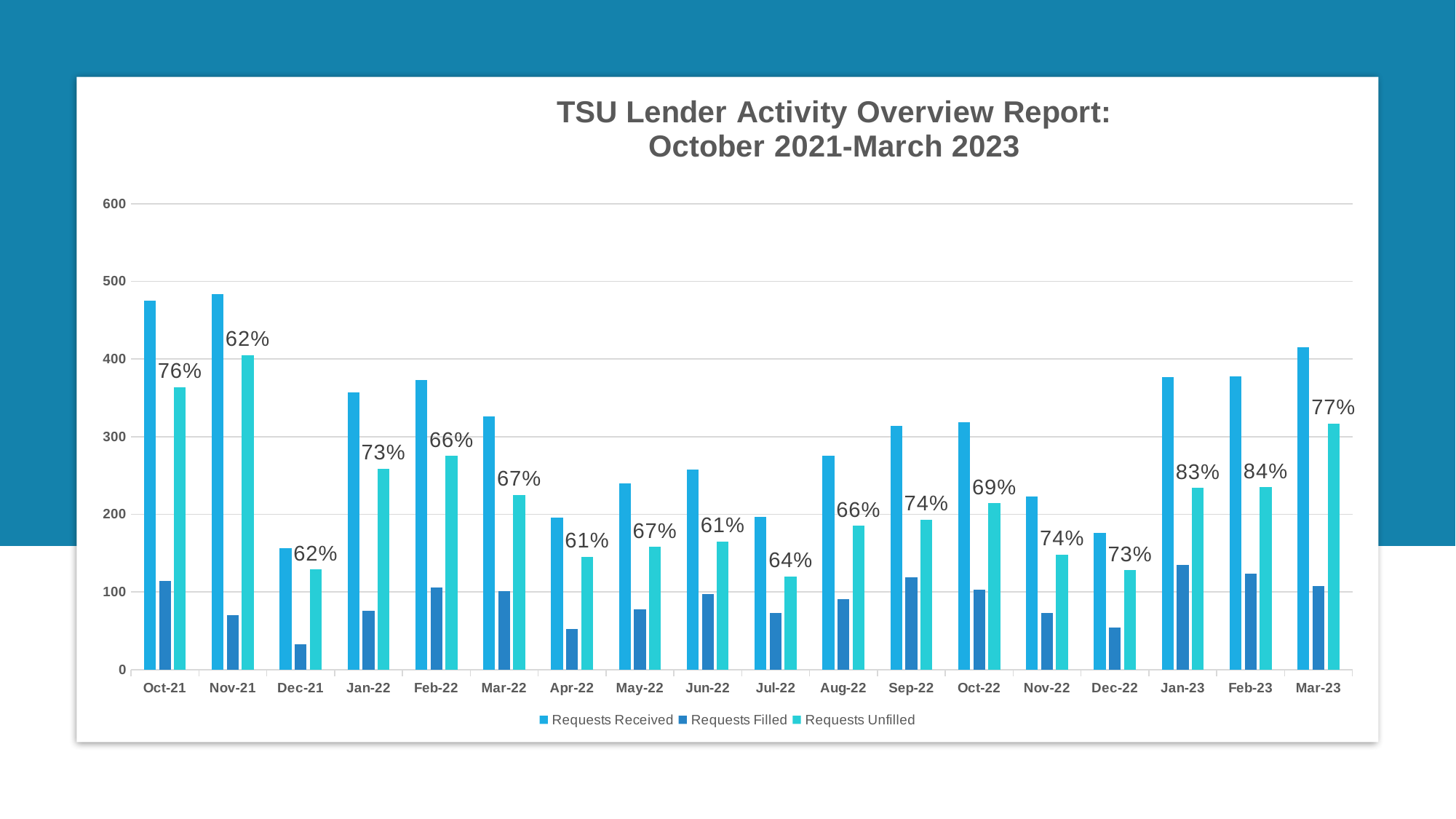

TSU Lender Activity Overview Report:
October 2021-March 2023

### Chart: TSU Lender Activity Overview Report:
October 2021-March 2023

| Category | Requests Received | Requests Filled | Requests Unfilled |
|---|---|---|---|
| 44986 | 415.0 | 108.0 | 317.0 |
| 44958 | 378.0 | 124.0 | 235.0 |
| 44927 | 377.0 | 135.0 | 234.0 |
| 44896 | 176.0 | 54.0 | 128.0 |
| 44866 | 223.0 | 73.0 | 148.0 |
| 44835 | 319.0 | 103.0 | 214.0 |
| 44805 | 314.0 | 119.0 | 193.0 |
| 44774 | 275.0 | 91.0 | 185.0 |
| 44743 | 197.0 | 73.0 | 120.0 |
| 44713 | 258.0 | 97.0 | 165.0 |
| 44682 | 240.0 | 78.0 | 158.0 |
| 44652 | 196.0 | 52.0 | 145.0 |
| 44621 | 326.0 | 101.0 | 225.0 |
| 44593 | 373.0 | 106.0 | 275.0 |
| 44562 | 357.0 | 76.0 | 259.0 |
| 44531 | 156.0 | 33.0 | 129.0 |
| 44501 | 484.0 | 70.0 | 405.0 |
| 44470 | 475.0 | 114.0 | 364.0 |